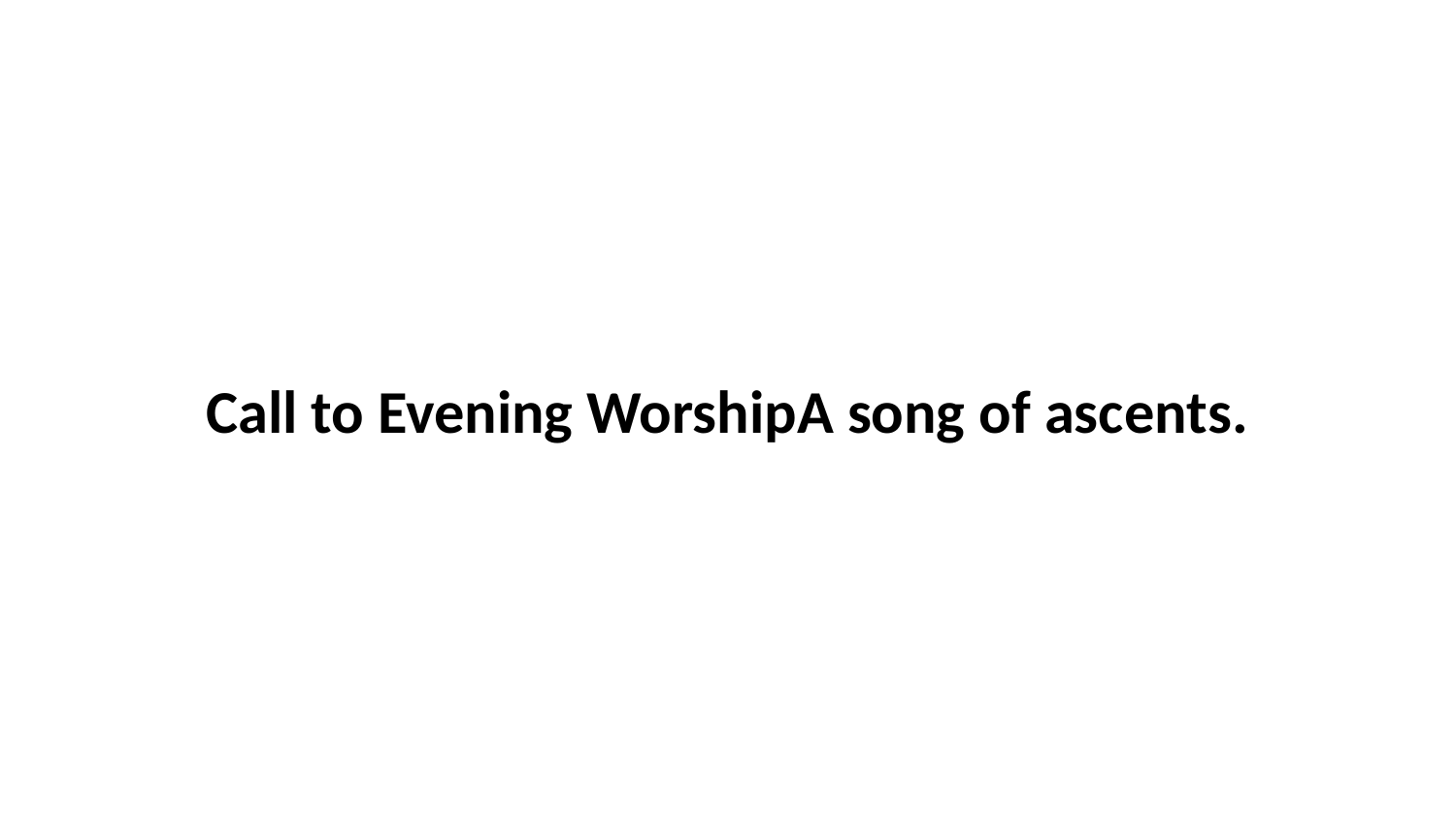

Call to Evening WorshipA song of ascents.